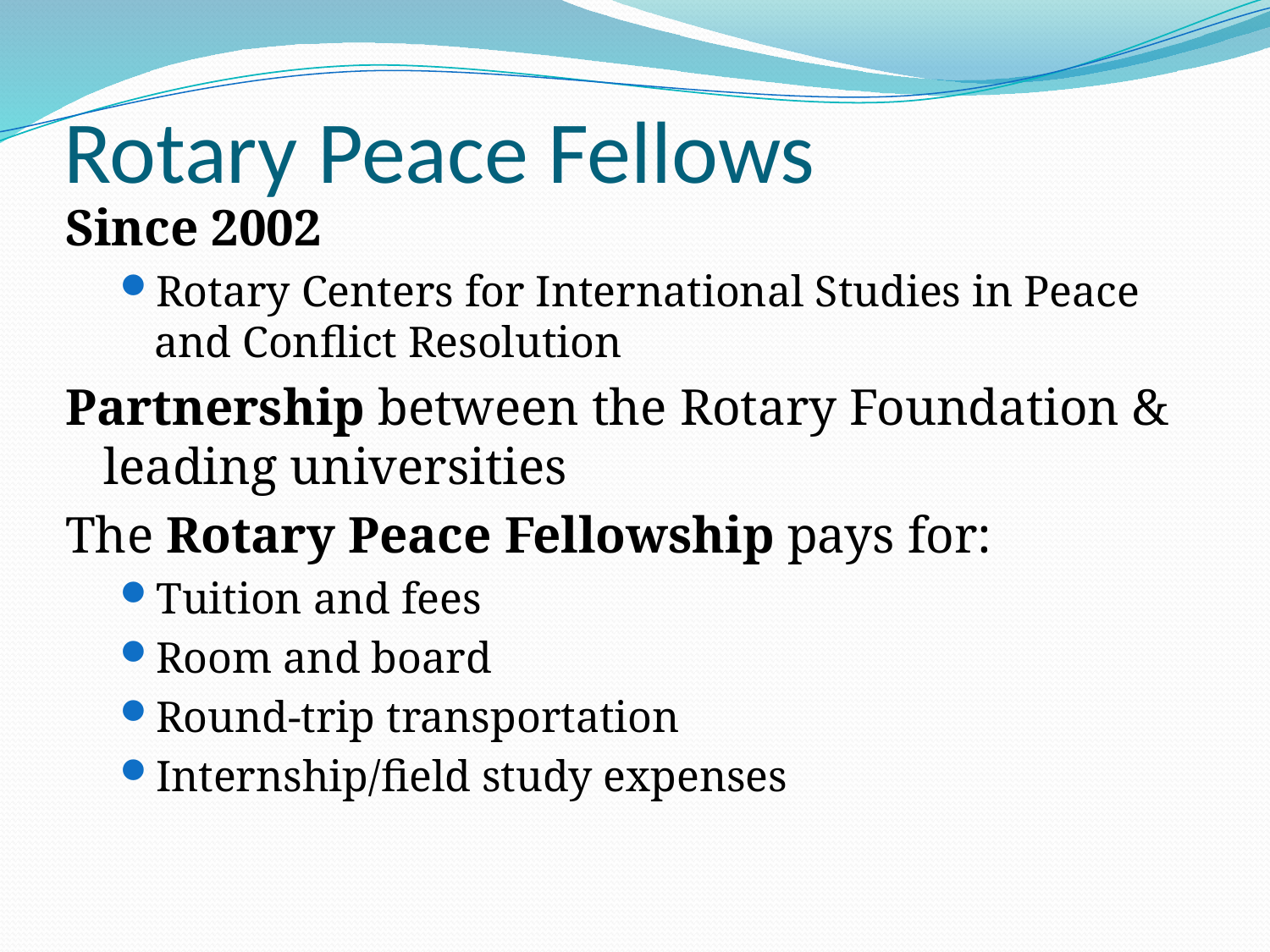

# Rotary Peace Fellows
Since 2002
Rotary Centers for International Studies in Peace and Conflict Resolution
Partnership between the Rotary Foundation & leading universities
The Rotary Peace Fellowship pays for:
Tuition and fees
Room and board
Round-trip transportation
Internship/field study expenses